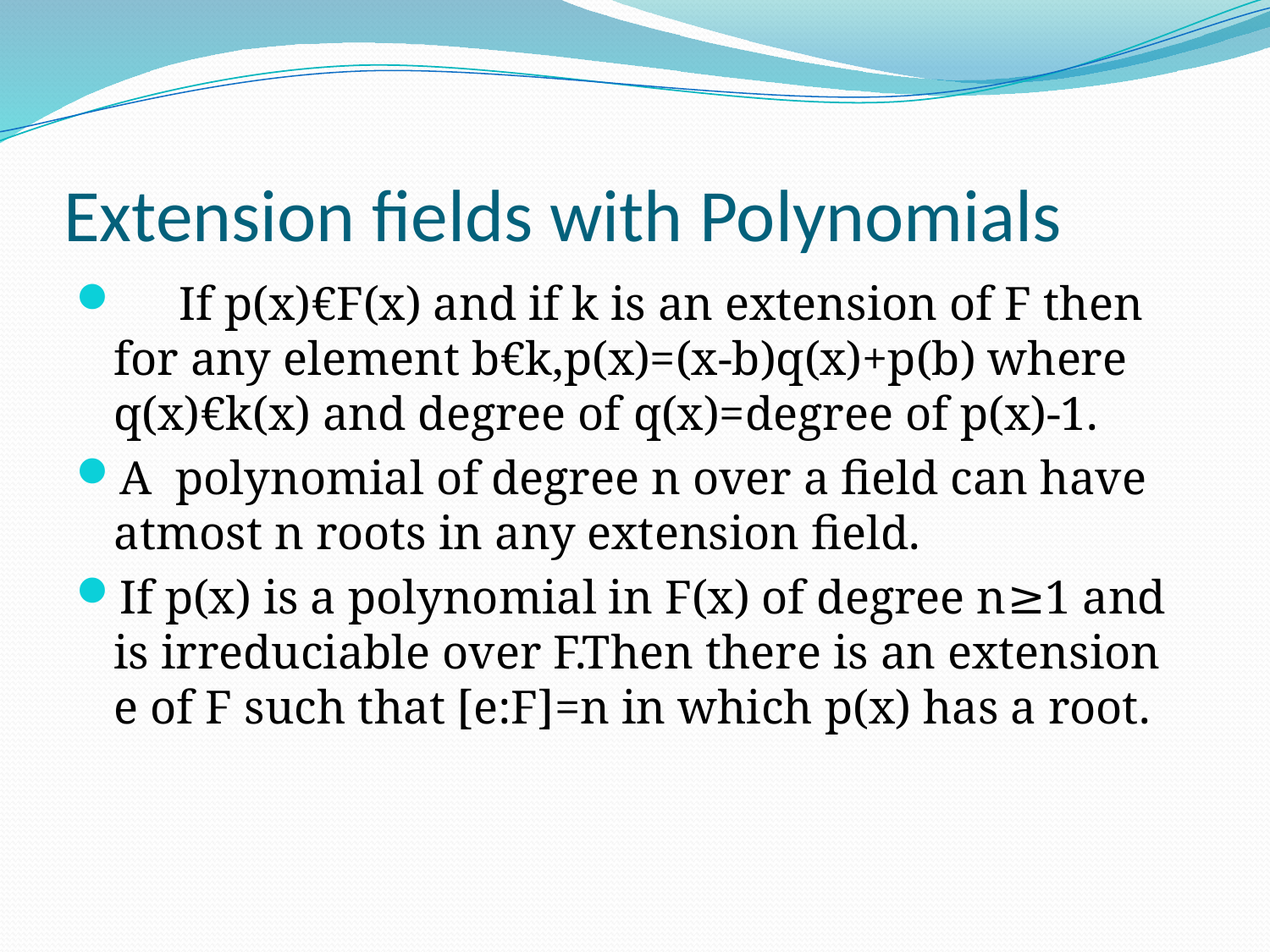

# Extension fields with Polynomials
     If p(x)€F(x) and if k is an extension of F then for any element b€k,p(x)=(x-b)q(x)+p(b) where q(x)€k(x) and degree of q(x)=degree of p(x)-1.
A  polynomial of degree n over a field can have atmost n roots in any extension field.
If p(x) is a polynomial in F(x) of degree n≥1 and is irreduciable over F.Then there is an extension e of F such that [e:F]=n in which p(x) has a root.